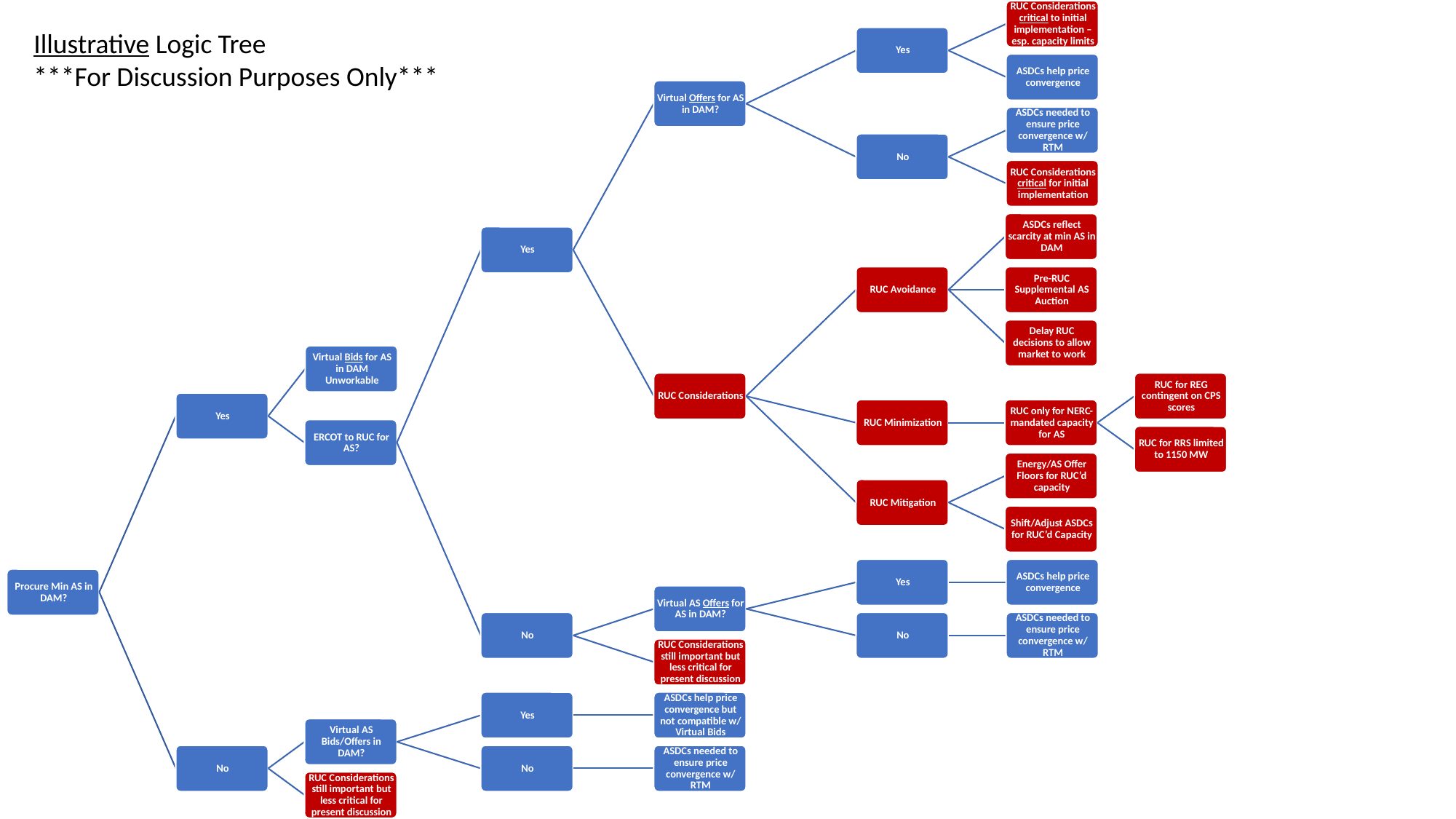

Procure Min AS in DAM?

Yes

Virtual Bids for AS in DAM Unworkable

ERCOT to RUC for AS?

Yes

Virtual Offers for AS in DAM?

Yes

RUC Considerations critical to initial implementation – esp. capacity limits

ASDCs help price convergence

No

ASDCs needed to ensure price convergence w/ RTM

RUC Considerations critical for initial implementation

RUC Considerations

RUC Avoidance

ASDCs reflect scarcity at min AS in DAM

Pre-RUC Supplemental AS Auction

Delay RUC decisions to allow market to work

RUC Minimization

RUC only for NERC-mandated capacity for AS

RUC for REG contingent on CPS scores

RUC for RRS limited to 1150 MW

RUC Mitigation

Energy/AS Offer Floors for RUC’d capacity

Shift/Adjust ASDCs for RUC’d Capacity

No

Virtual AS Offers for AS in DAM?

Yes

ASDCs help price convergence

No

ASDCs needed to ensure price convergence w/ RTM

RUC Considerations still important but less critical for present discussion

No

Virtual AS Bids/Offers in DAM?

Yes

ASDCs help price convergence but not compatible w/ Virtual Bids

No

ASDCs needed to ensure price convergence w/ RTM

RUC Considerations still important but less critical for present discussion
Illustrative Logic Tree
***For Discussion Purposes Only***